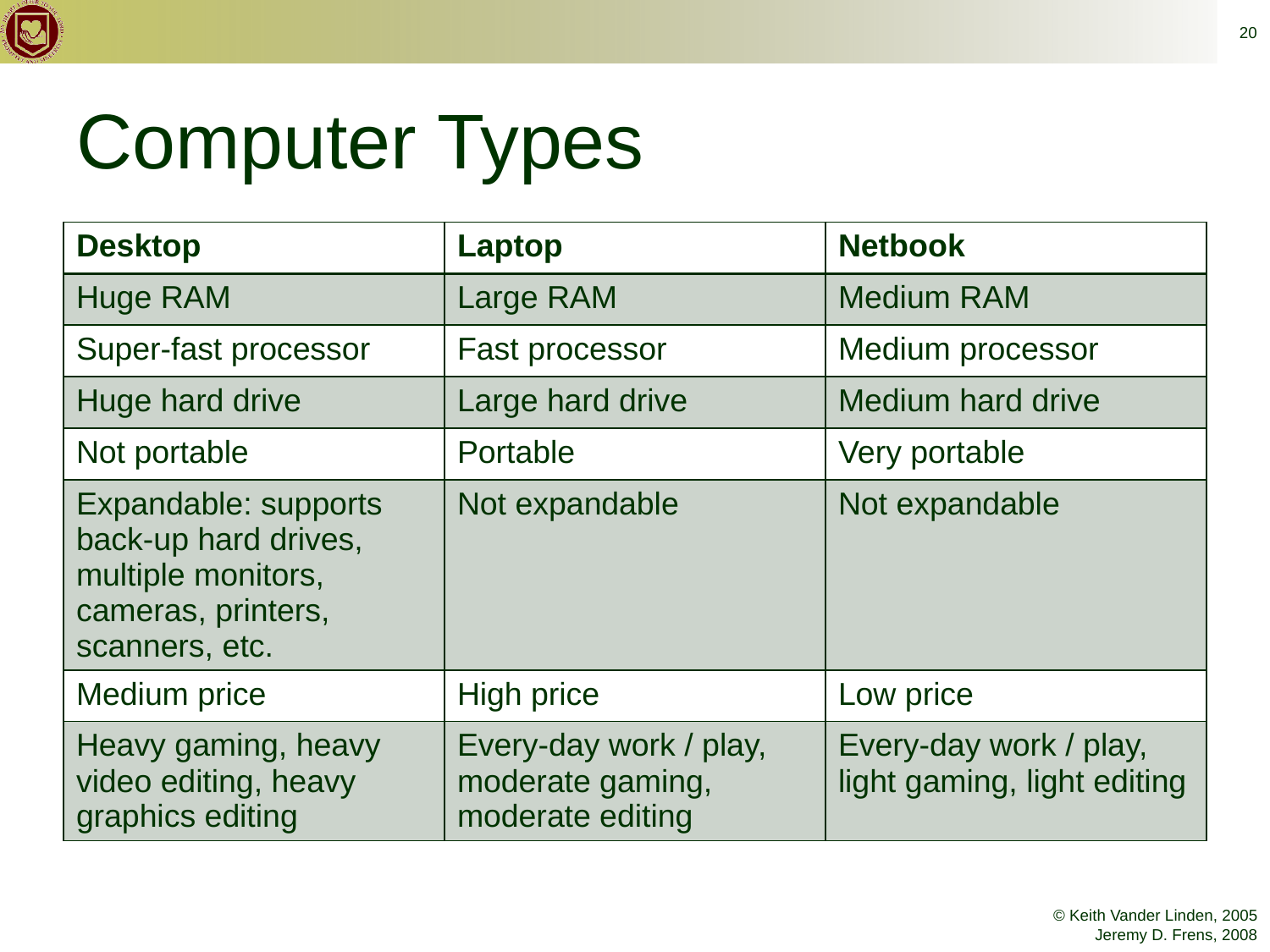

20
# Computer Types
| Desktop | Laptop | Netbook |
| --- | --- | --- |
| Huge RAM | Large RAM | Medium RAM |
| Super-fast processor | Fast processor | Medium processor |
| Huge hard drive | Large hard drive | Medium hard drive |
| Not portable | Portable | Very portable |
| Expandable: supports back-up hard drives, multiple monitors, cameras, printers, scanners, etc. | Not expandable | Not expandable |
| Medium price | High price | Low price |
| Heavy gaming, heavy video editing, heavy graphics editing | Every-day work / play, moderate gaming, moderate editing | Every-day work / play, light gaming, light editing |